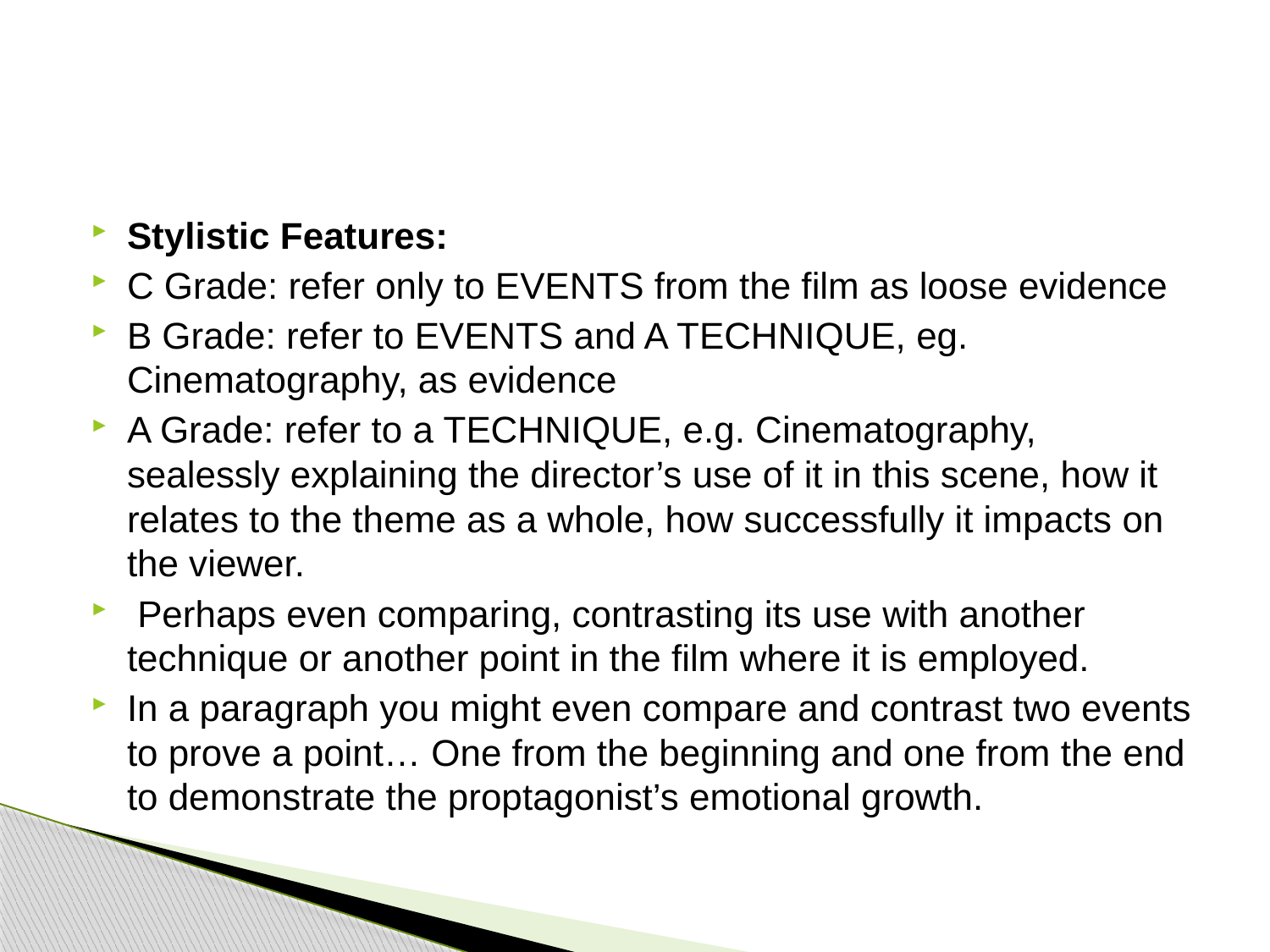

#
Stylistic Features:
C Grade: refer only to EVENTS from the film as loose evidence
B Grade: refer to EVENTS and A TECHNIQUE, eg. Cinematography, as evidence
A Grade: refer to a TECHNIQUE, e.g. Cinematography, sealessly explaining the director’s use of it in this scene, how it relates to the theme as a whole, how successfully it impacts on the viewer.
 Perhaps even comparing, contrasting its use with another technique or another point in the film where it is employed.
In a paragraph you might even compare and contrast two events to prove a point… One from the beginning and one from the end to demonstrate the proptagonist’s emotional growth.